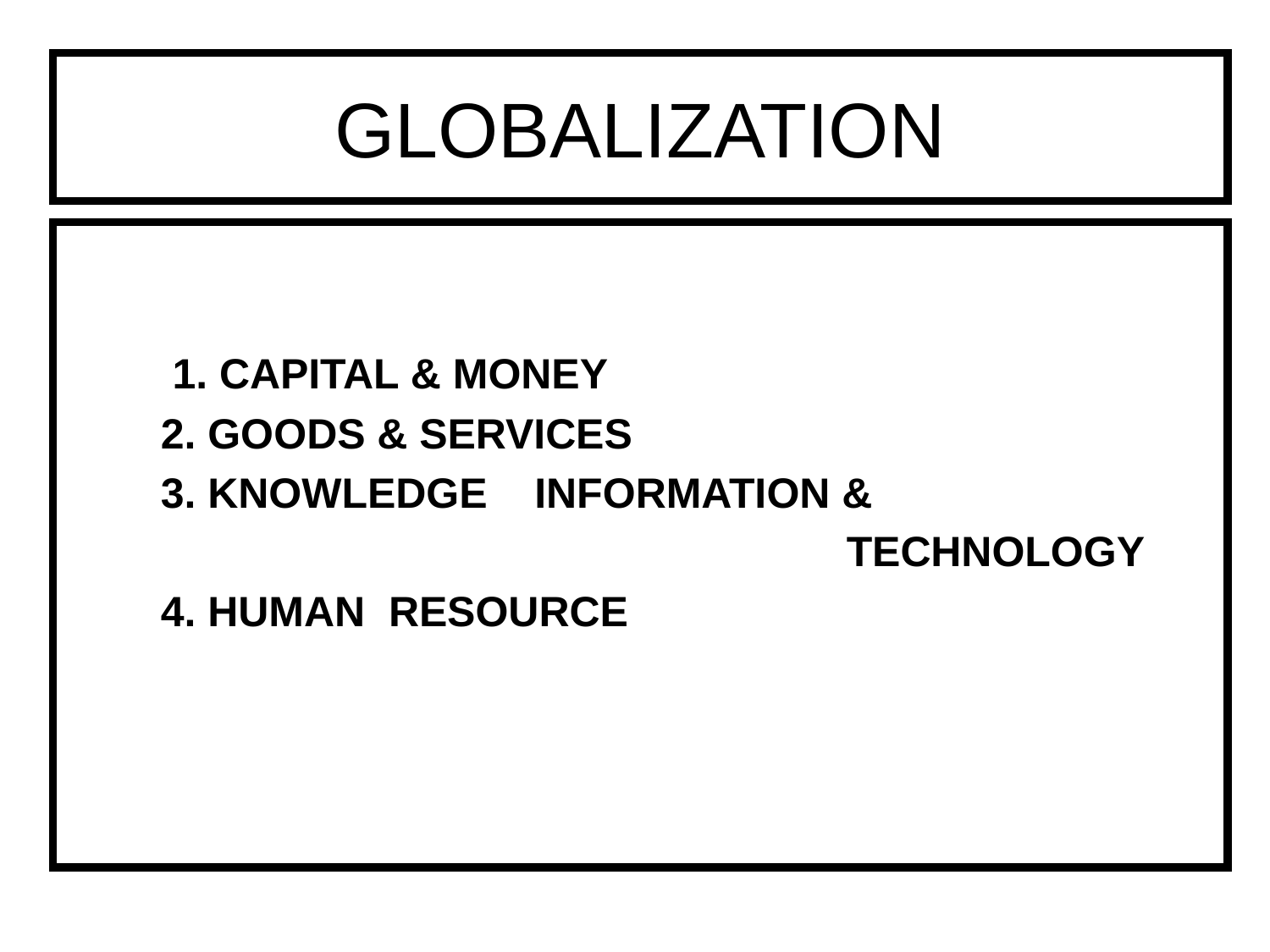

# GLOBALIZATION

         1. CAPITAL & MONEY
	    2. GOODS & SERVICES
	    3. KNOWLEDGE    INFORMATION &
					                   TECHNOLOGY
	    4. HUMAN  RESOURCE